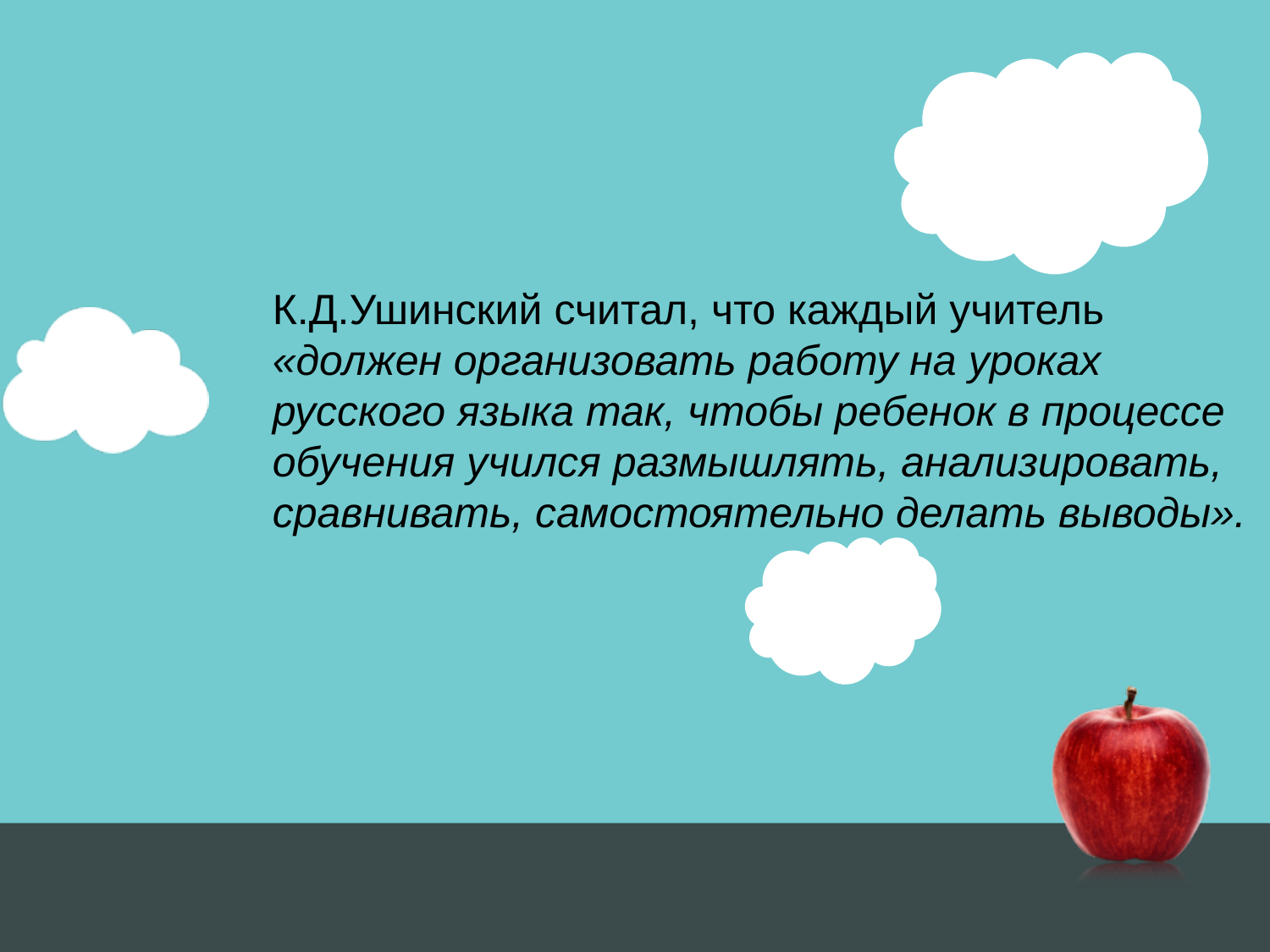

К.Д.Ушинский считал, что каждый учитель «должен организовать работу на уроках русского языка так, чтобы ребенок в процессе обучения учился размышлять, анализировать, сравнивать, самостоятельно делать выводы».